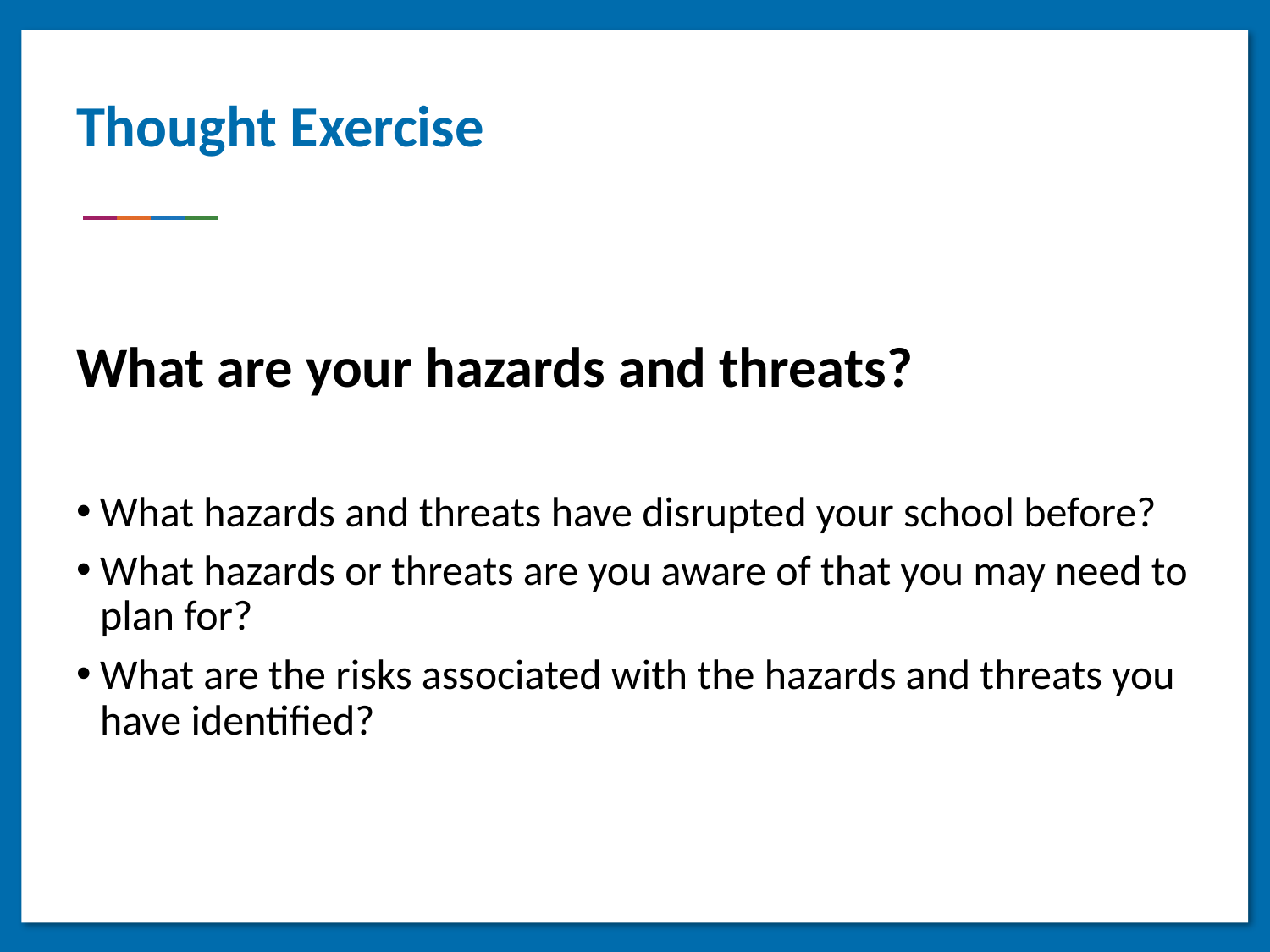

Thought Exercise
What are your hazards and threats?

What hazards and threats have disrupted your school before?
What hazards or threats are you aware of that you may need to plan for?
What are the risks associated with the hazards and threats you have identified?